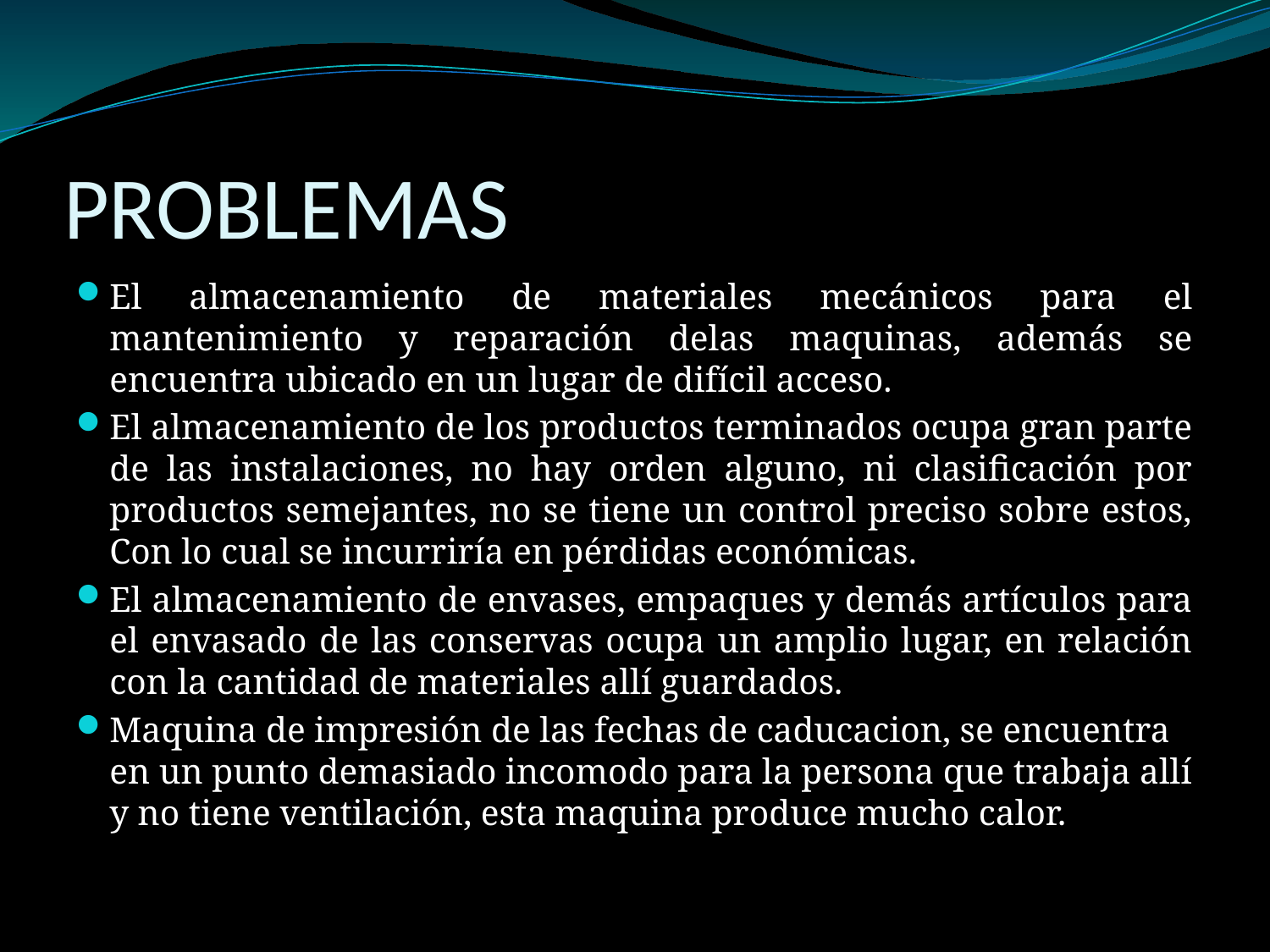

# PROBLEMAS
El almacenamiento de materiales mecánicos para el mantenimiento y reparación delas maquinas, además se encuentra ubicado en un lugar de difícil acceso.
El almacenamiento de los productos terminados ocupa gran parte de las instalaciones, no hay orden alguno, ni clasificación por productos semejantes, no se tiene un control preciso sobre estos, Con lo cual se incurriría en pérdidas económicas.
El almacenamiento de envases, empaques y demás artículos para el envasado de las conservas ocupa un amplio lugar, en relación con la cantidad de materiales allí guardados.
Maquina de impresión de las fechas de caducacion, se encuentra en un punto demasiado incomodo para la persona que trabaja allí y no tiene ventilación, esta maquina produce mucho calor.